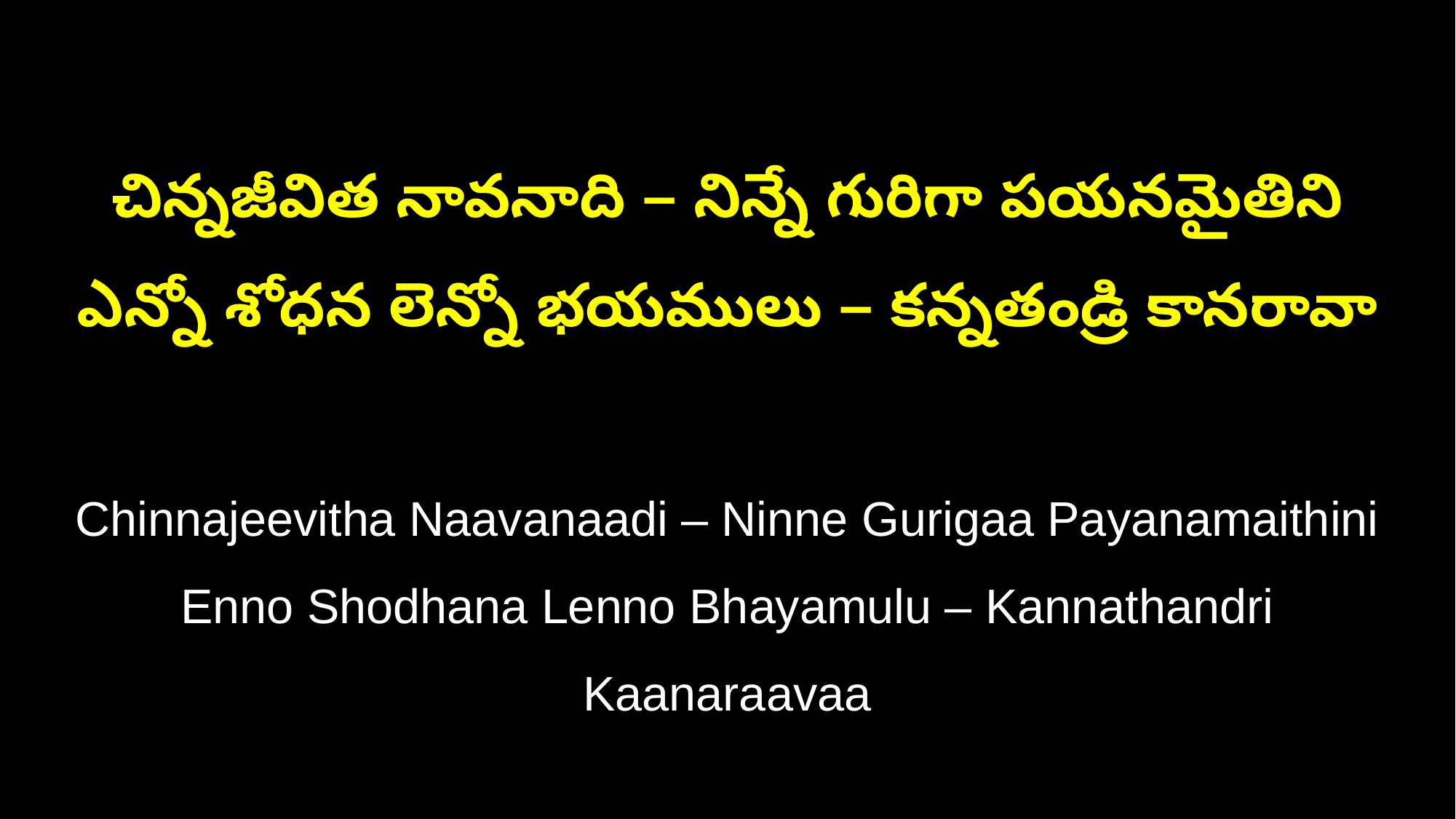

చిన్నజీవిత నావనాది – నిన్నే గురిగా పయనమైతిని
ఎన్నో శోధన లెన్నో భయములు – కన్నతండ్రి కానరావా
Chinnajeevitha Naavanaadi – Ninne Gurigaa Payanamaithini
Enno Shodhana Lenno Bhayamulu – Kannathandri Kaanaraavaa